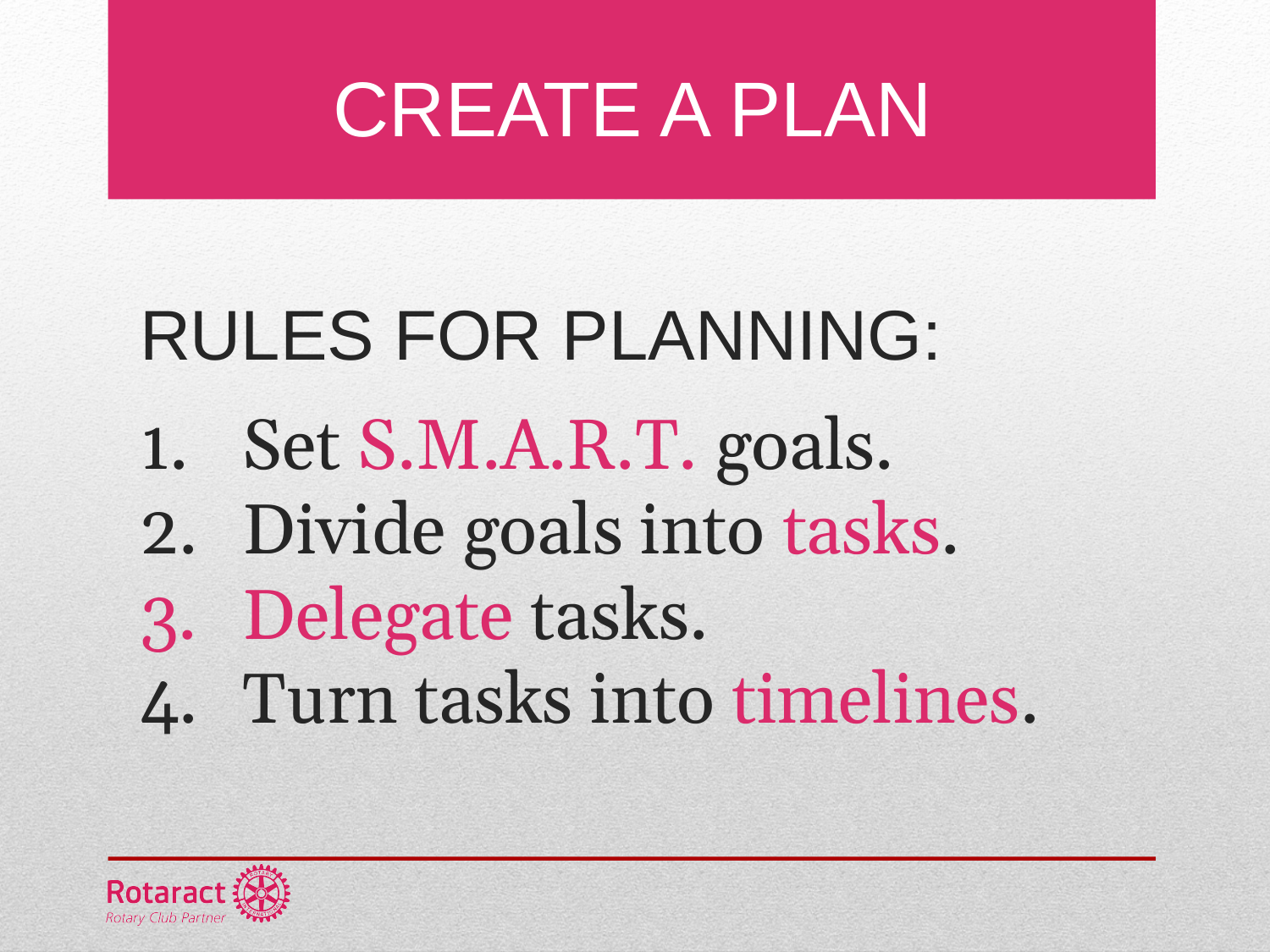

CREATE A PLAN
RULES FOR PLANNING:

Set S.M.A.R.T. goals.
Divide goals into tasks.
Delegate tasks.
Turn tasks into timelines.